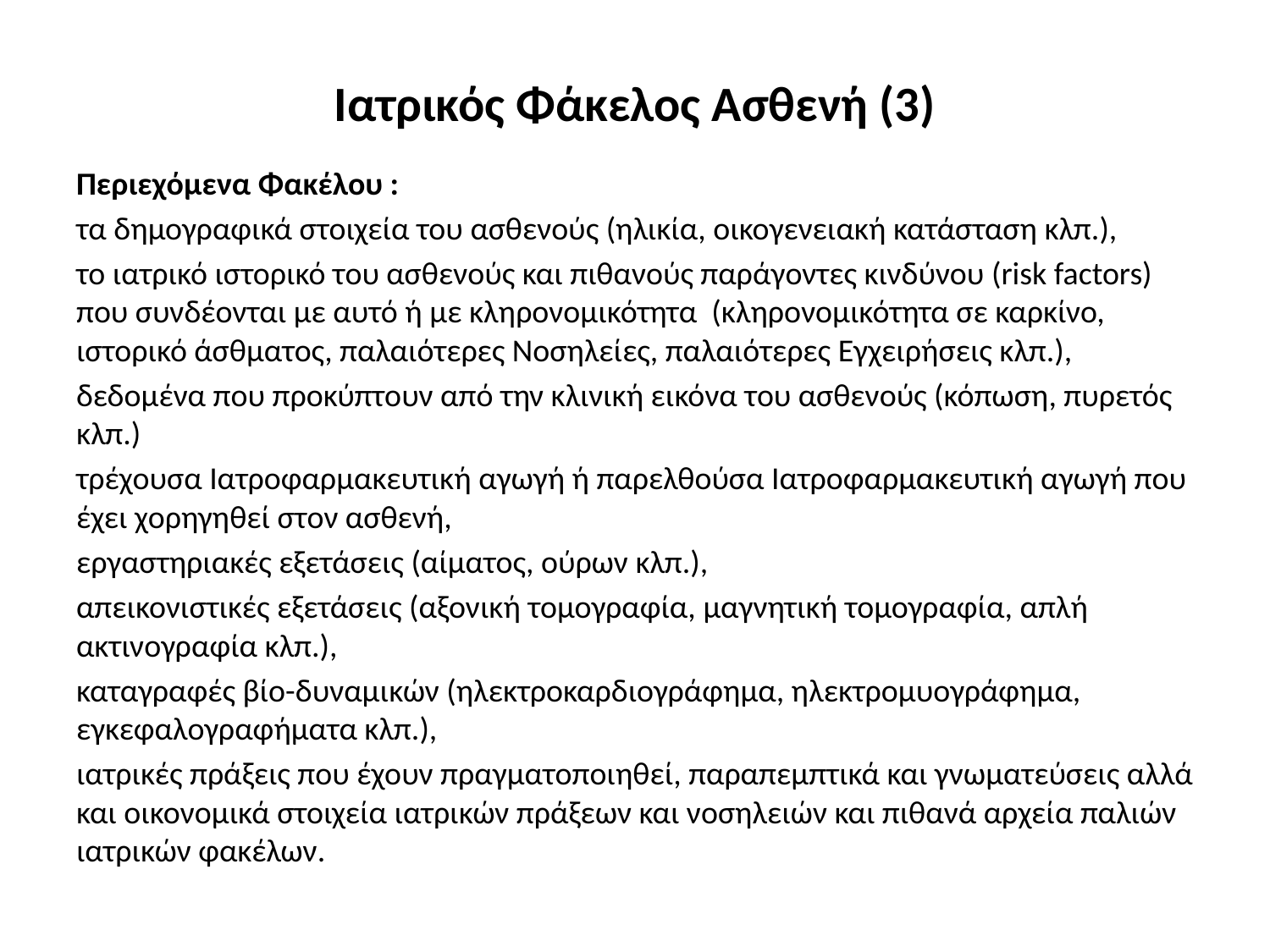

# Ιατρικός Φάκελος Ασθενή (3)
Περιεχόμενα Φακέλου :
τα δημογραφικά στοιχεία του ασθενούς (ηλικία, οικογενειακή κατάσταση κλπ.),
το ιατρικό ιστορικό του ασθενούς και πιθανούς παράγοντες κινδύνου (risk factors) που συνδέονται με αυτό ή με κληρονομικότητα  (κληρονομικότητα σε καρκίνο, ιστορικό άσθματος, παλαιότερες Νοσηλείες, παλαιότερες Εγχειρήσεις κλπ.),
δεδομένα που προκύπτουν από την κλινική εικόνα του ασθενούς (κόπωση, πυρετός κλπ.)
τρέχουσα Ιατροφαρμακευτική αγωγή ή παρελθούσα Ιατροφαρμακευτική αγωγή που έχει χορηγηθεί στον ασθενή,
εργαστηριακές εξετάσεις (αίματος, ούρων κλπ.),
απεικονιστικές εξετάσεις (αξονική τομογραφία, μαγνητική τομογραφία, απλή ακτινογραφία κλπ.),
καταγραφές βίο-δυναμικών (ηλεκτροκαρδιογράφημα, ηλεκτρομυογράφημα, εγκεφαλογραφήματα κλπ.),
ιατρικές πράξεις που έχουν πραγματοποιηθεί, παραπεμπτικά και γνωματεύσεις αλλά και οικονομικά στοιχεία ιατρικών πράξεων και νοσηλειών και πιθανά αρχεία παλιών ιατρικών φακέλων.